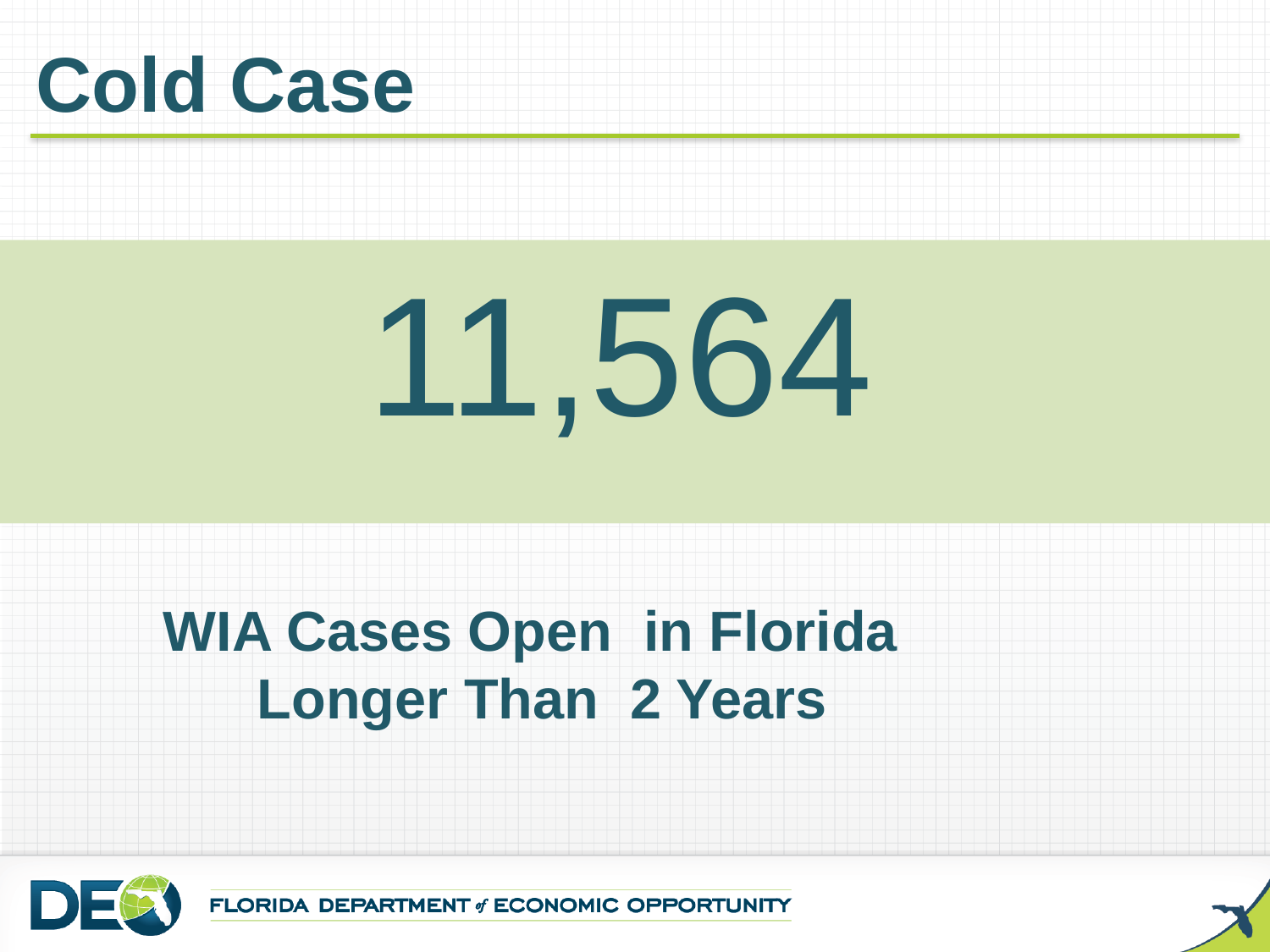

Cold Case
11,564

WIA Cases Open  in Florida
      Longer Than  2 Years